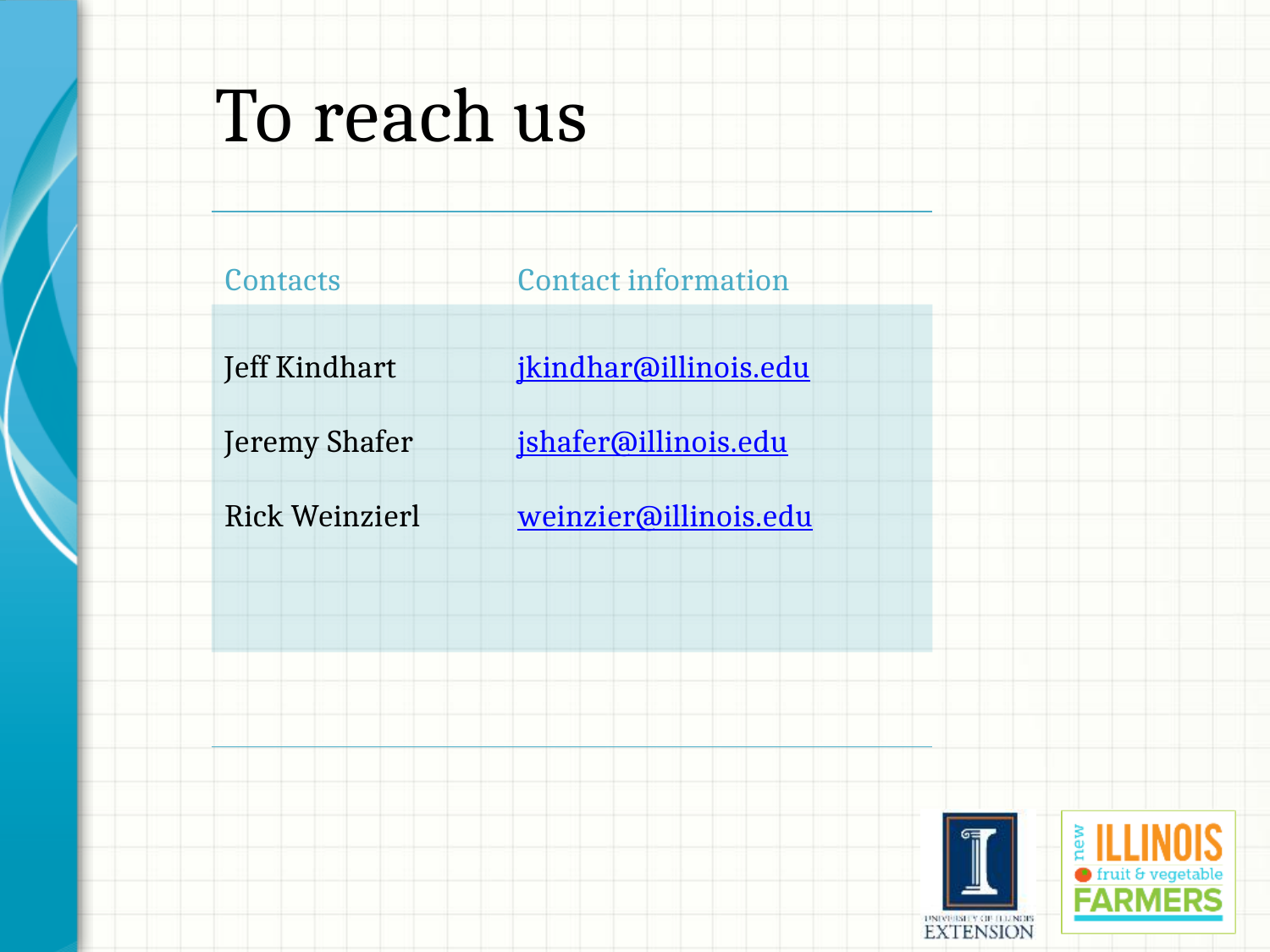

# To reach us
| Contacts | Contact information |
| --- | --- |
| Jeff Kindhart Jeremy Shafer Rick Weinzierl | jkindhar@illinois.edu jshafer@illinois.edu weinzier@illinois.edu |
|  |  |